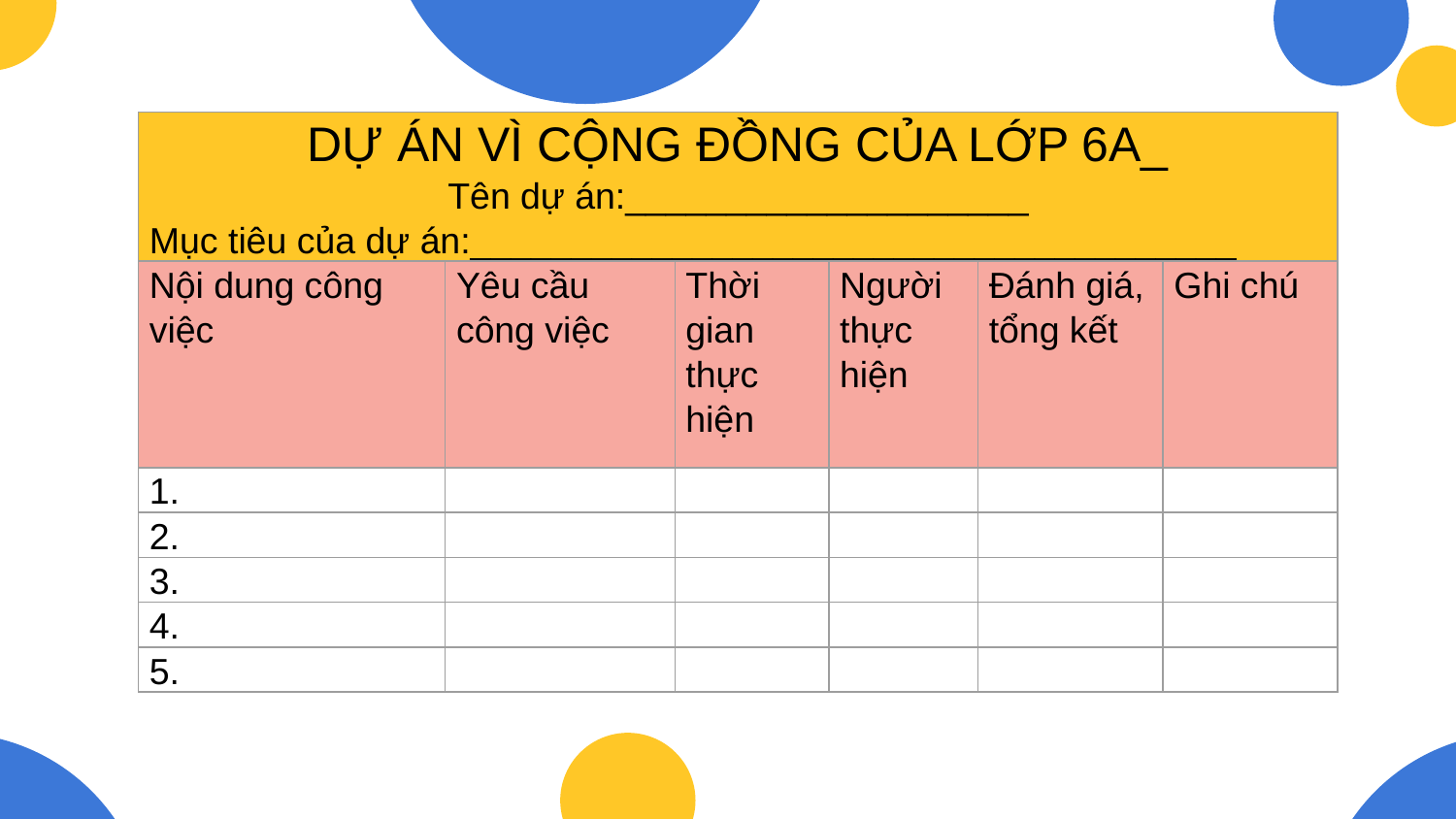

| DỰ ÁN VÌ CỘNG ĐỒNG CỦA LỚP 6A\_ Tên dự án:\_\_\_\_\_\_\_\_\_\_\_\_\_\_\_\_\_\_\_\_ Mục tiêu của dự án:\_\_\_\_\_\_\_\_\_\_\_\_\_\_\_\_\_\_\_\_\_\_\_\_\_\_\_\_\_\_\_\_\_\_\_\_\_\_ |  |  |  |  |  |
| --- | --- | --- | --- | --- | --- |
| Nội dung công việc | Yêu cầu công việc | Thời gian thực hiện | Người thực hiện | Đánh giá, tổng kết | Ghi chú |
| 1. |  |  |  |  |  |
| 2. |  |  |  |  |  |
| 3. |  |  |  |  |  |
| 4. |  |  |  |  |  |
| 5. |  |  |  |  |  |